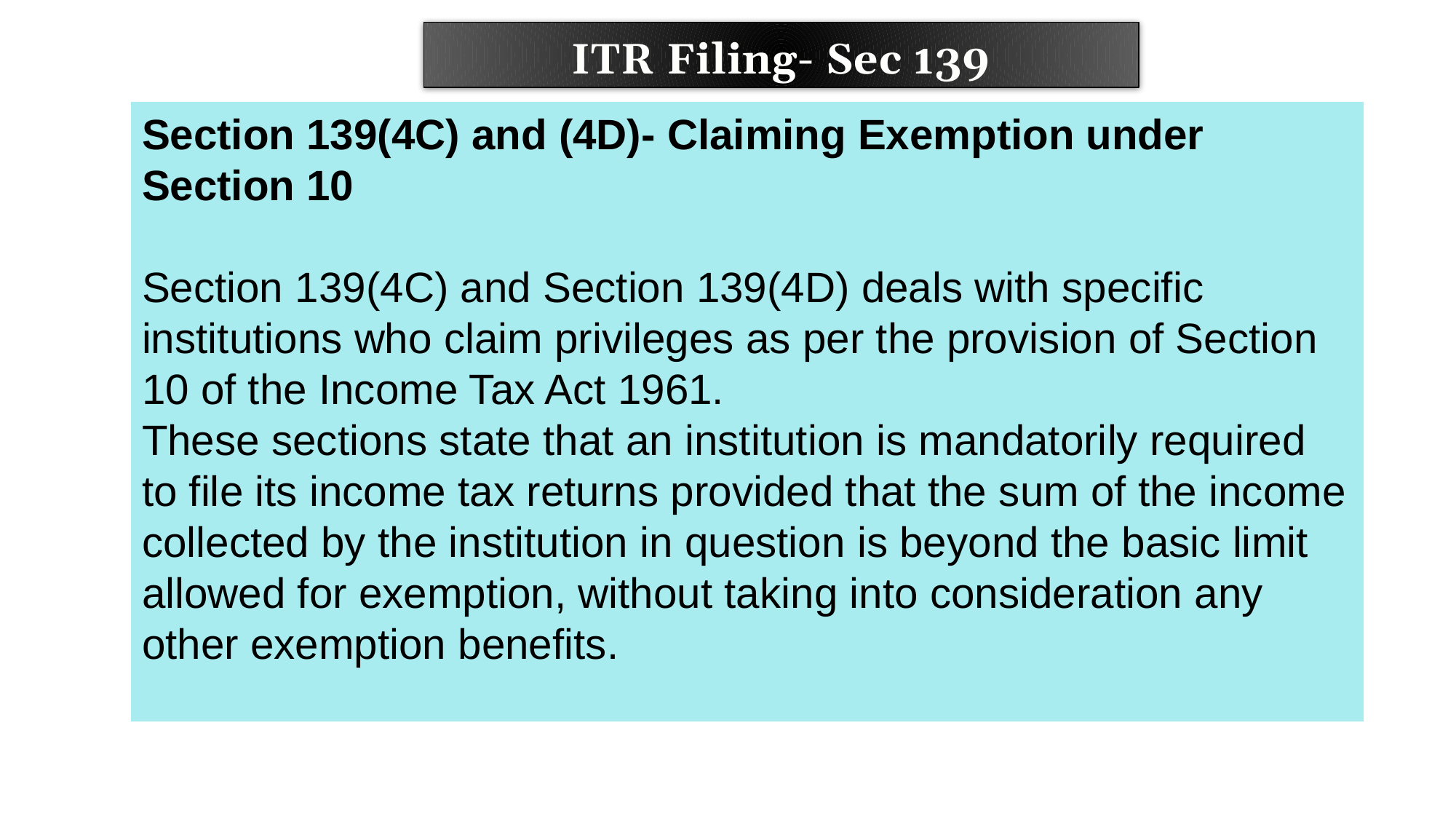

ITR Filing- Sec 139
Section 139(4C) and (4D)- Claiming Exemption under Section 10

Section 139(4C) and Section 139(4D) deals with specific institutions who claim privileges as per the provision of Section 10 of the Income Tax Act 1961.
These sections state that an institution is mandatorily required to file its income tax returns provided that the sum of the income collected by the institution in question is beyond the basic limit allowed for exemption, without taking into consideration any other exemption benefits.